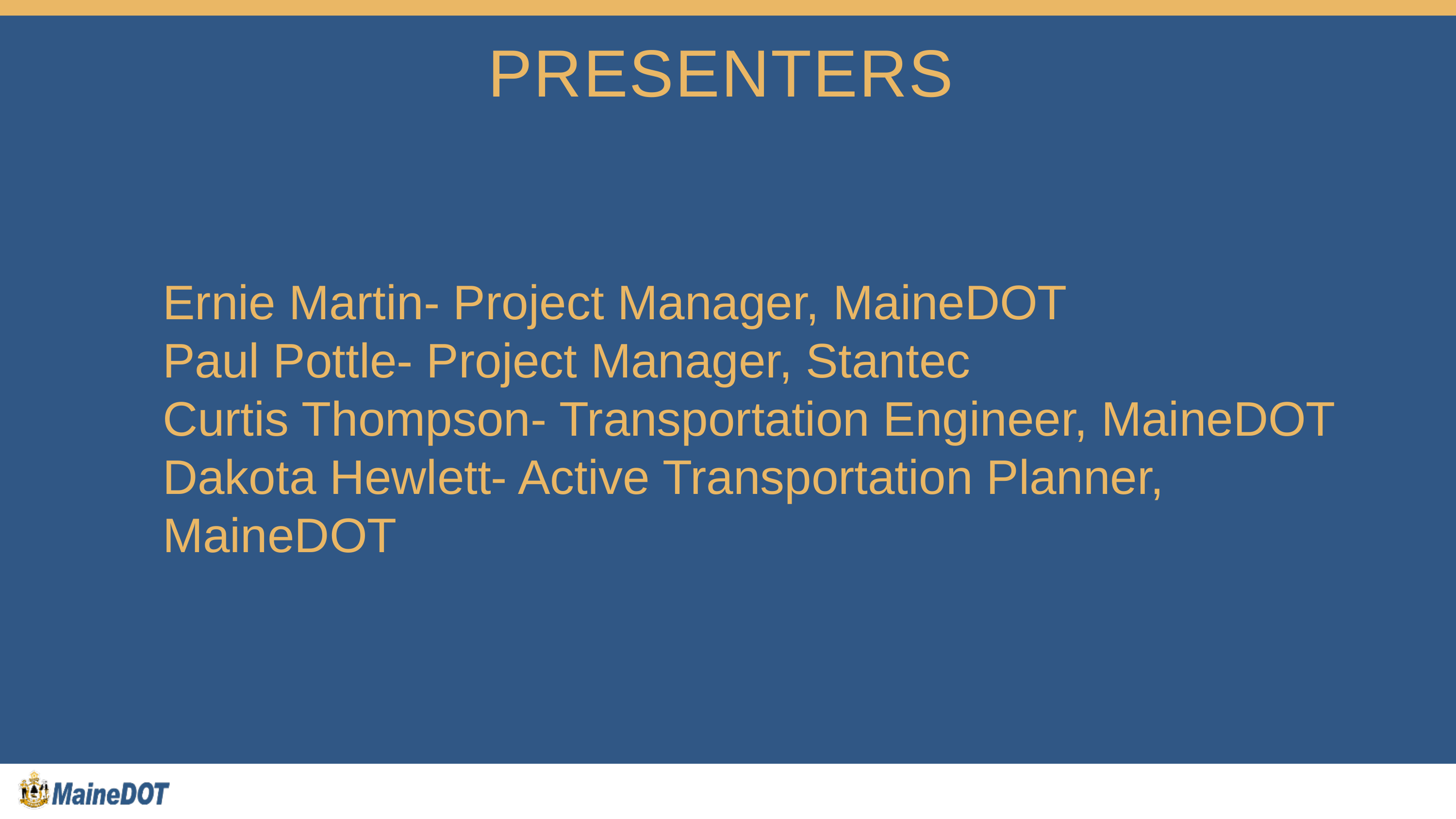

# Presenters
Ernie Martin- Project Manager, MaineDOT
Paul Pottle- Project Manager, Stantec
Curtis Thompson- Transportation Engineer, MaineDOT
Dakota Hewlett- Active Transportation Planner, MaineDOT